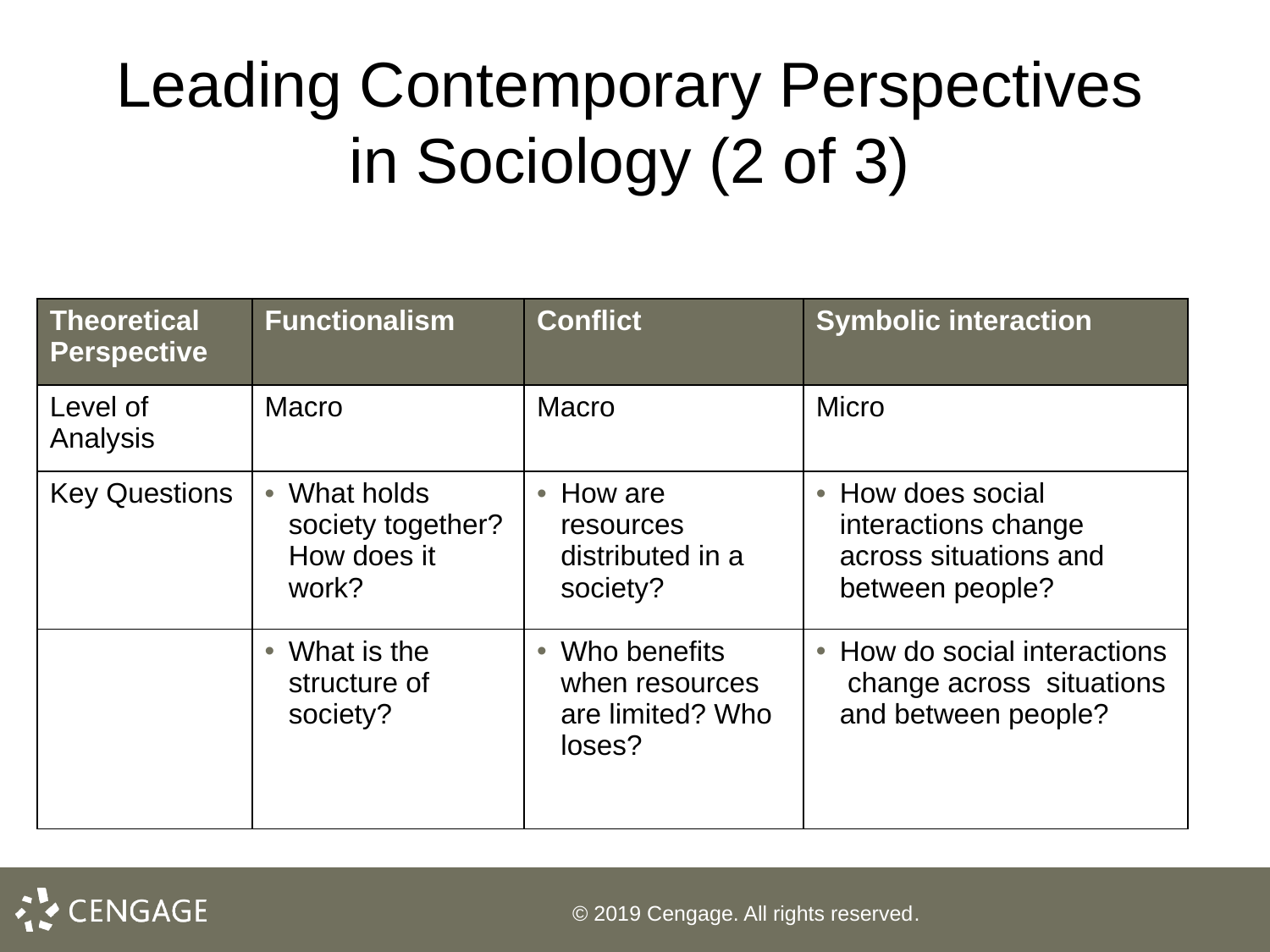

# Leading Contemporary Perspectives in Sociology (2 of 3)
| Theoretical Perspective | Functionalism | Conflict | Symbolic interaction |
| --- | --- | --- | --- |
| Level of Analysis | Macro | Macro | Micro |
| Key Questions | What holds society together? How does it work? | How are resources distributed in a society? | How does social interactions change across situations and between people? |
|  | What is the structure of society? | Who benefits when resources are limited? Who loses? | How do social interactions change across situations and between people? |